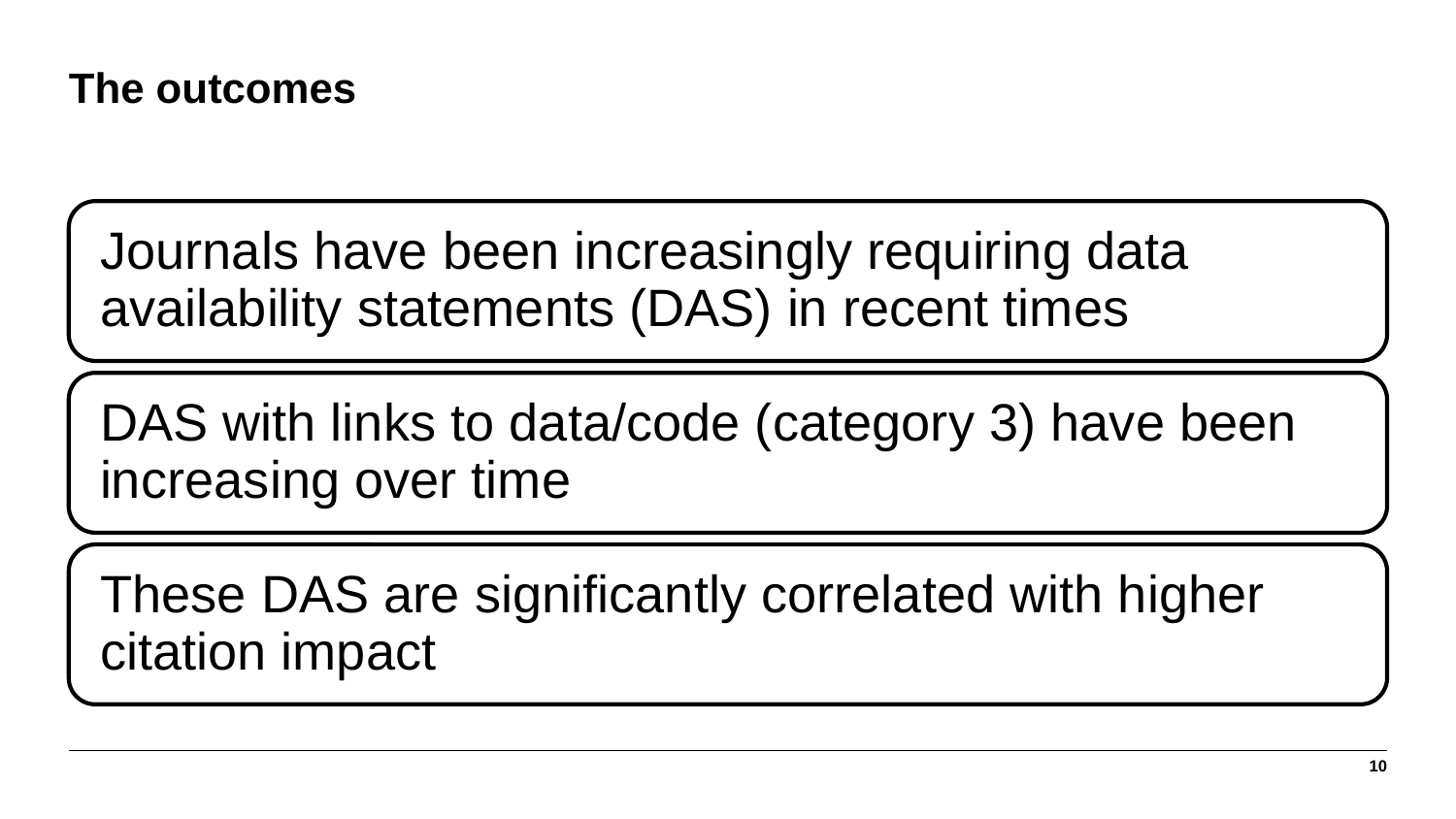

# The outcomes
Journals have been increasingly requiring data availability statements (DAS) in recent times
DAS with links to data/code (category 3) have been increasing over time
These DAS are significantly correlated with higher citation impact
10